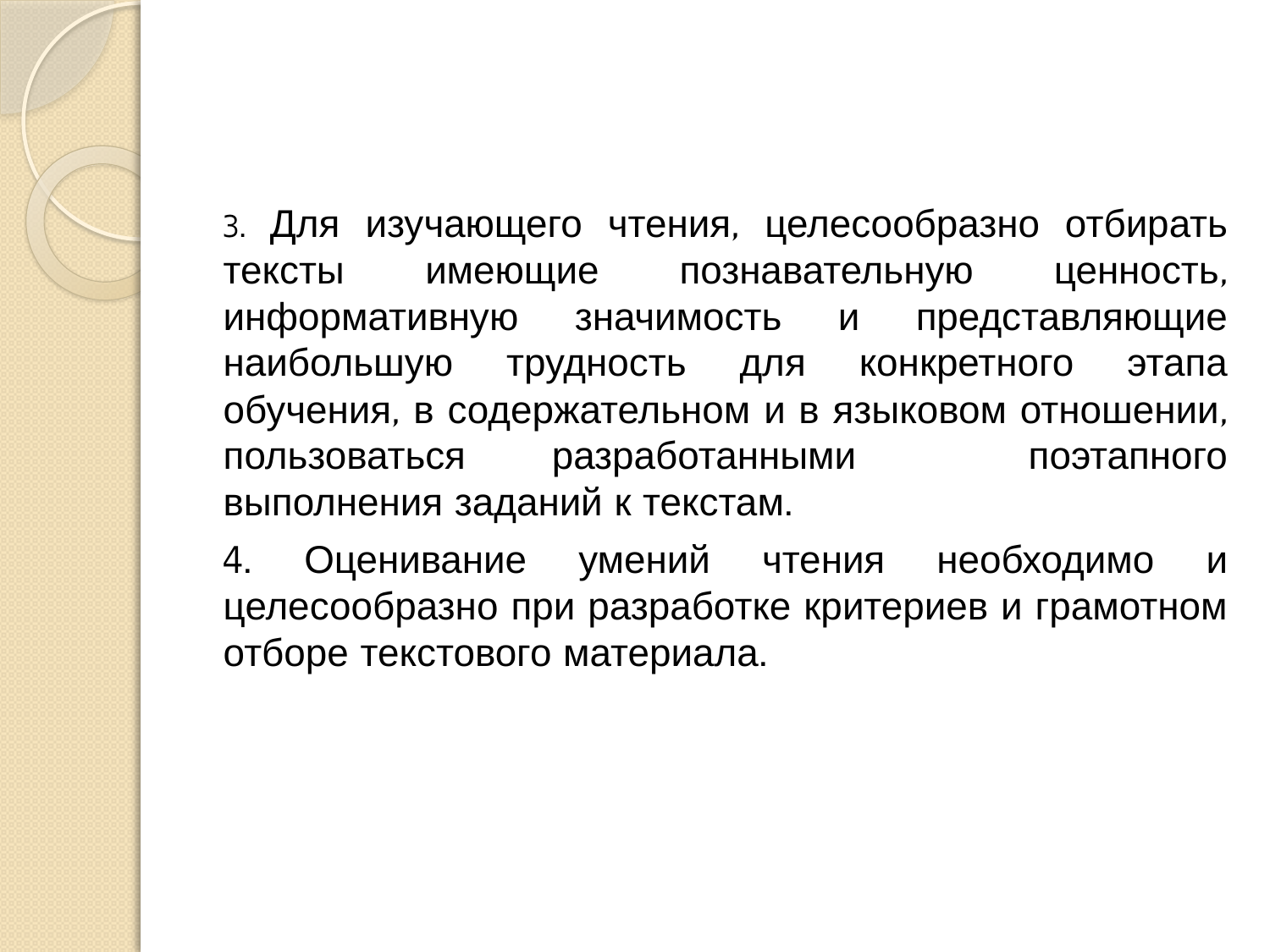

3. Для изучающего чтения, целесообразно отбирать тексты имеющие познавательную ценность, информативную значимость и представляющие наибольшую трудность для конкретного этапа обучения, в содержательном и в языковом отношении, пользоваться разработанными  поэтапного выполнения заданий к текстам.
4. Оценивание умений чтения необходимо и целесообразно при разработке критериев и грамотном отборе текстового материала.